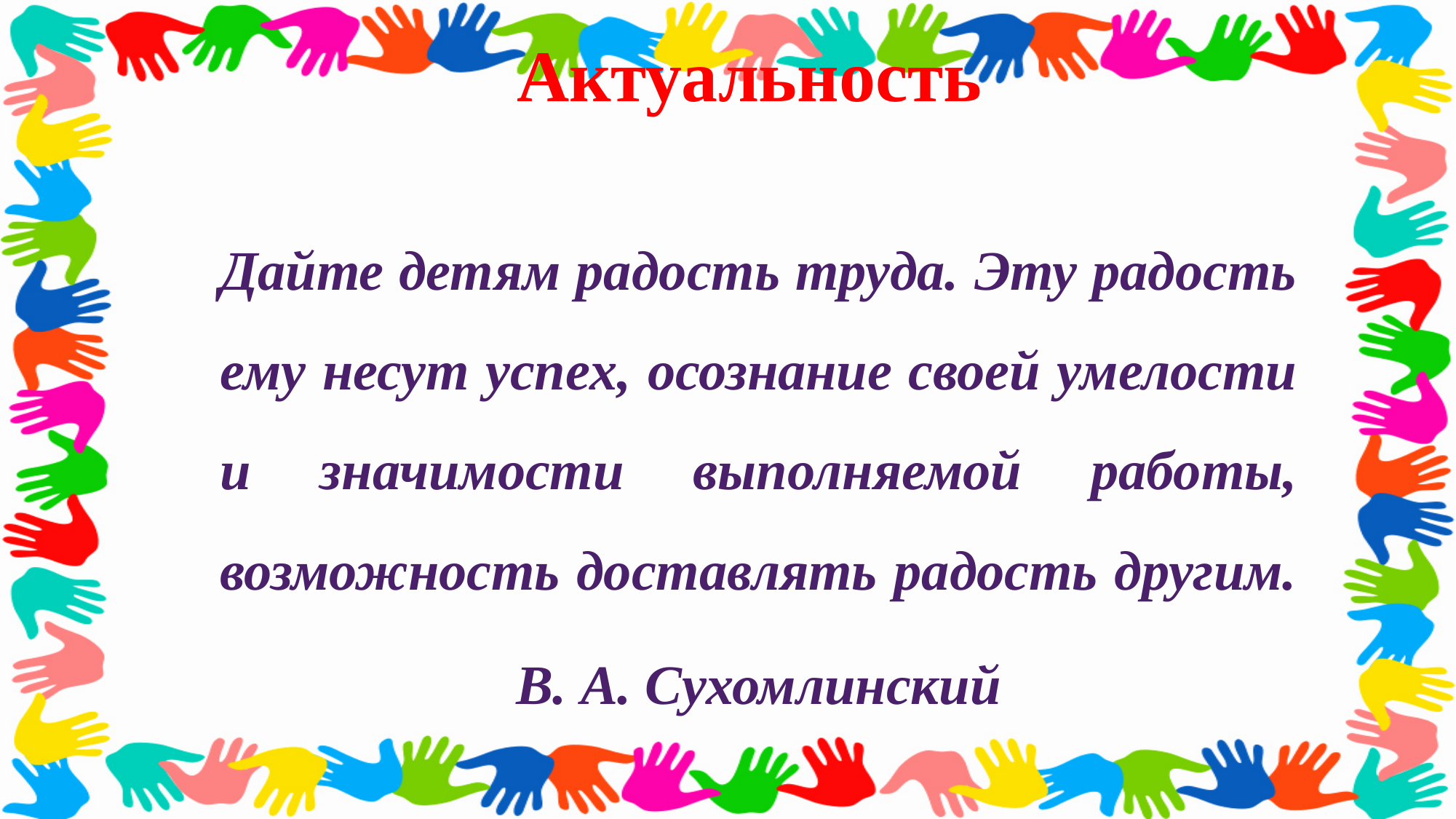

# Актуальность

Дайте детям радость труда. Эту радость ему несут успех, осознание своей умелости и значимости выполняемой работы, возможность доставлять радость другим.
В. А. Сухомлинский